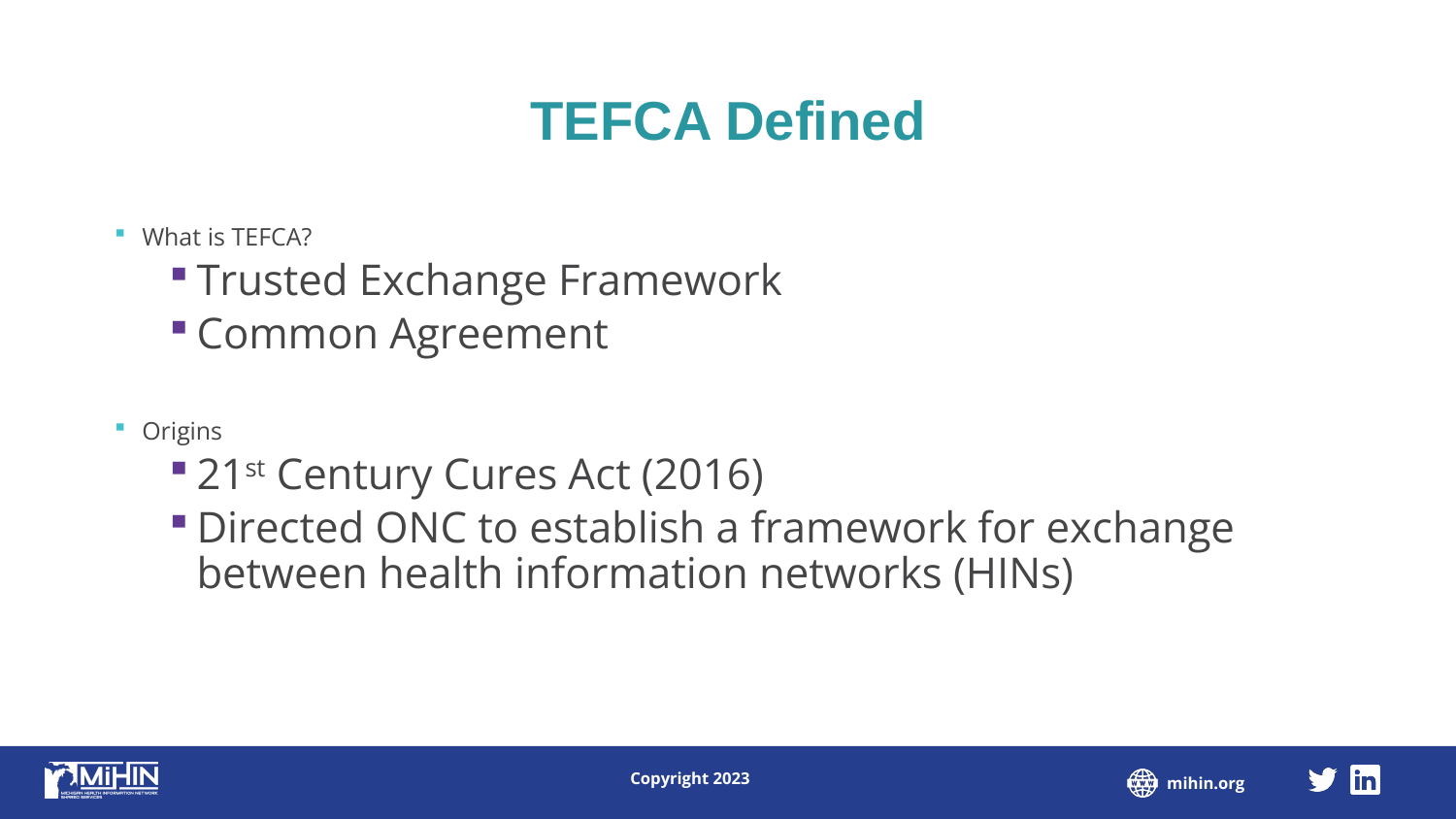

# TEFCA Defined
What is TEFCA?
Trusted Exchange Framework
Common Agreement
Origins
21st Century Cures Act (2016)
Directed ONC to establish a framework for exchange between health information networks (HINs)